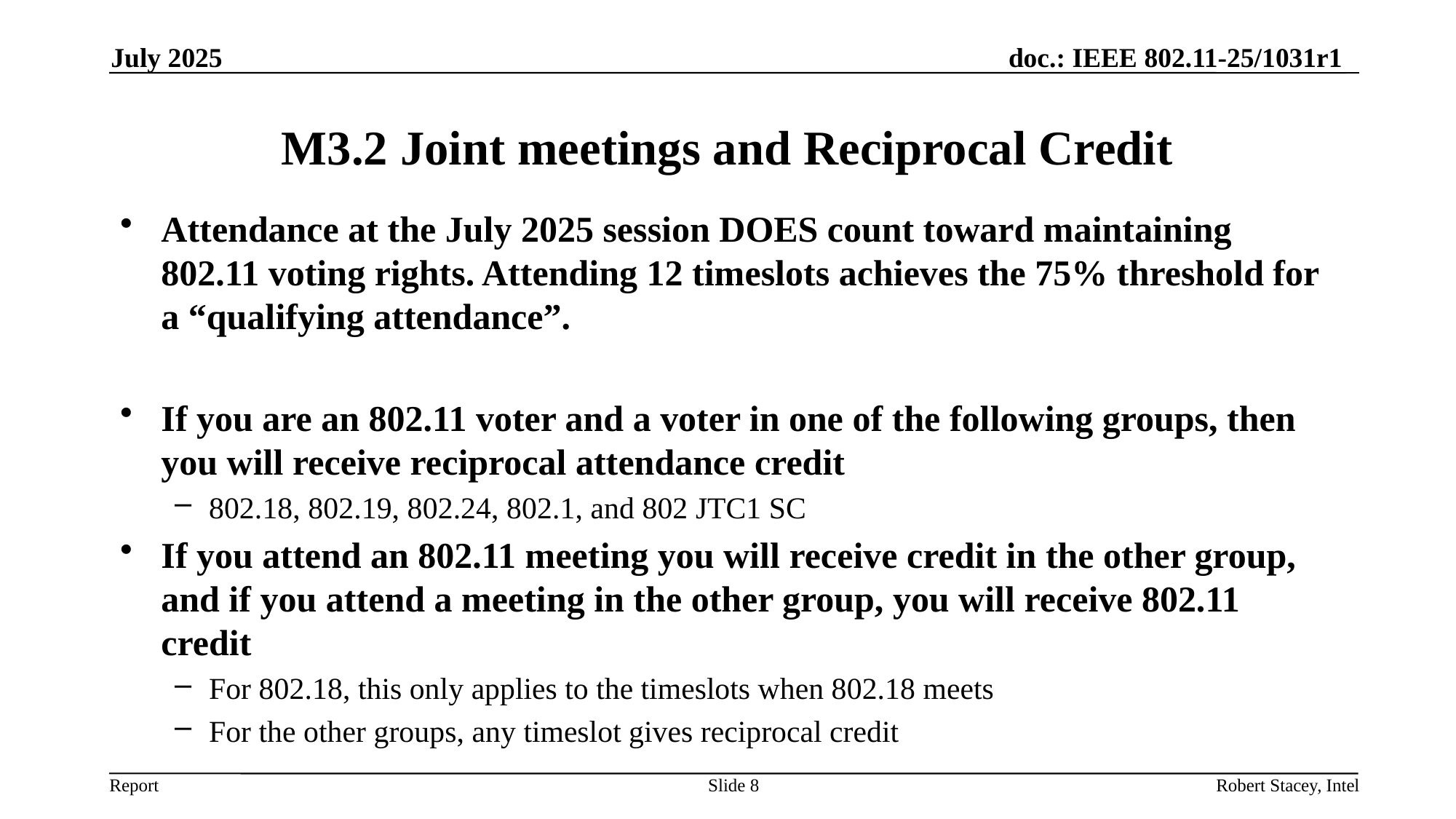

July 2025
# M3.2 Joint meetings and Reciprocal Credit
Attendance at the July 2025 session DOES count toward maintaining 802.11 voting rights. Attending 12 timeslots achieves the 75% threshold for a “qualifying attendance”.

If you are an 802.11 voter and a voter in one of the following groups, then you will receive reciprocal attendance credit
802.18, 802.19, 802.24, 802.1, and 802 JTC1 SC
If you attend an 802.11 meeting you will receive credit in the other group, and if you attend a meeting in the other group, you will receive 802.11 credit
For 802.18, this only applies to the timeslots when 802.18 meets
For the other groups, any timeslot gives reciprocal credit

Slide 8
Robert Stacey, Intel